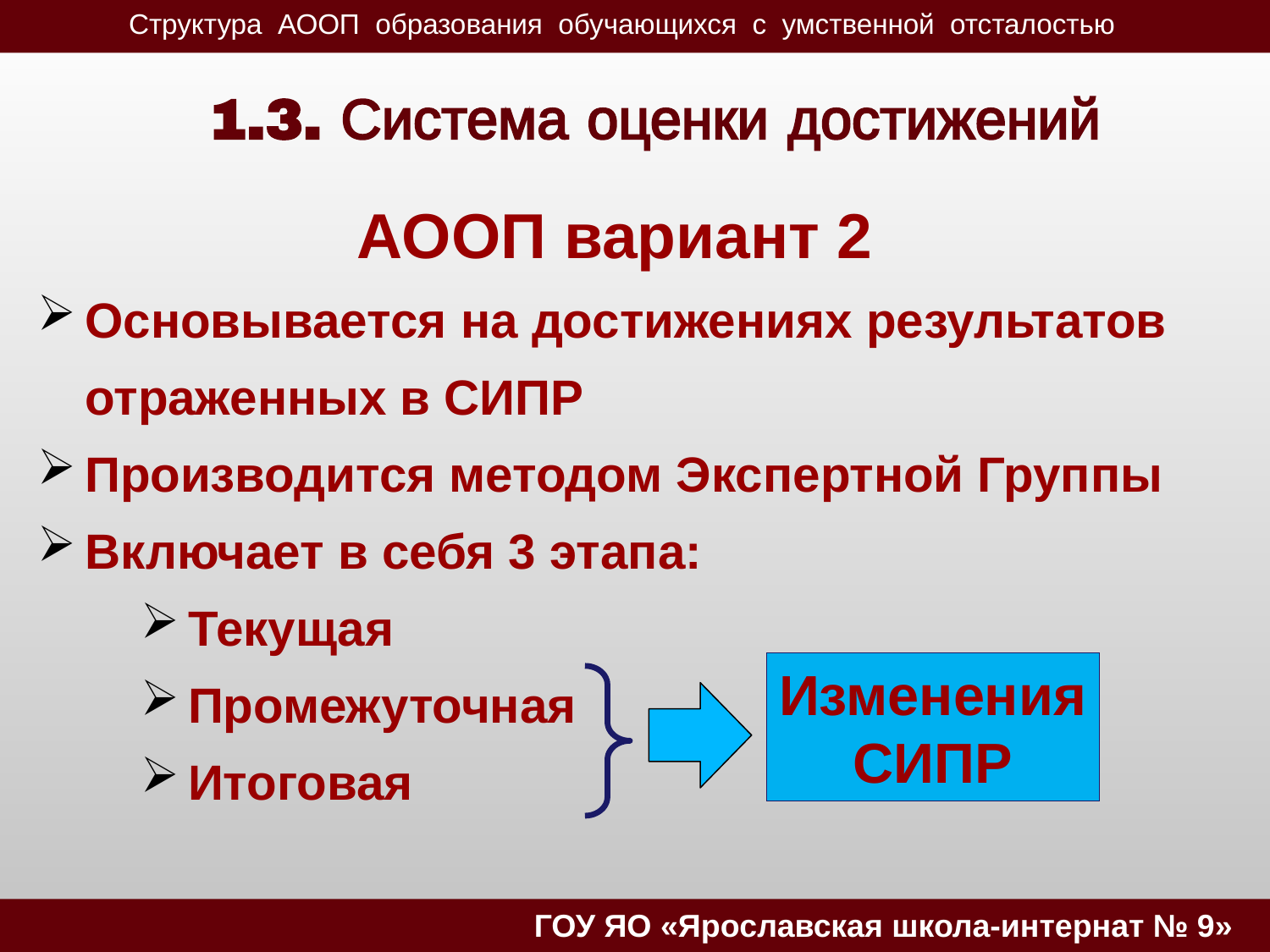

# 1.3. Система оценки достижений
АООП вариант 2
Основывается на достижениях результатов отраженных в СИПР
Производится методом Экспертной Группы
Включает в себя 3 этапа:
Текущая
Промежуточная
Итоговая

Изменения
СИПР